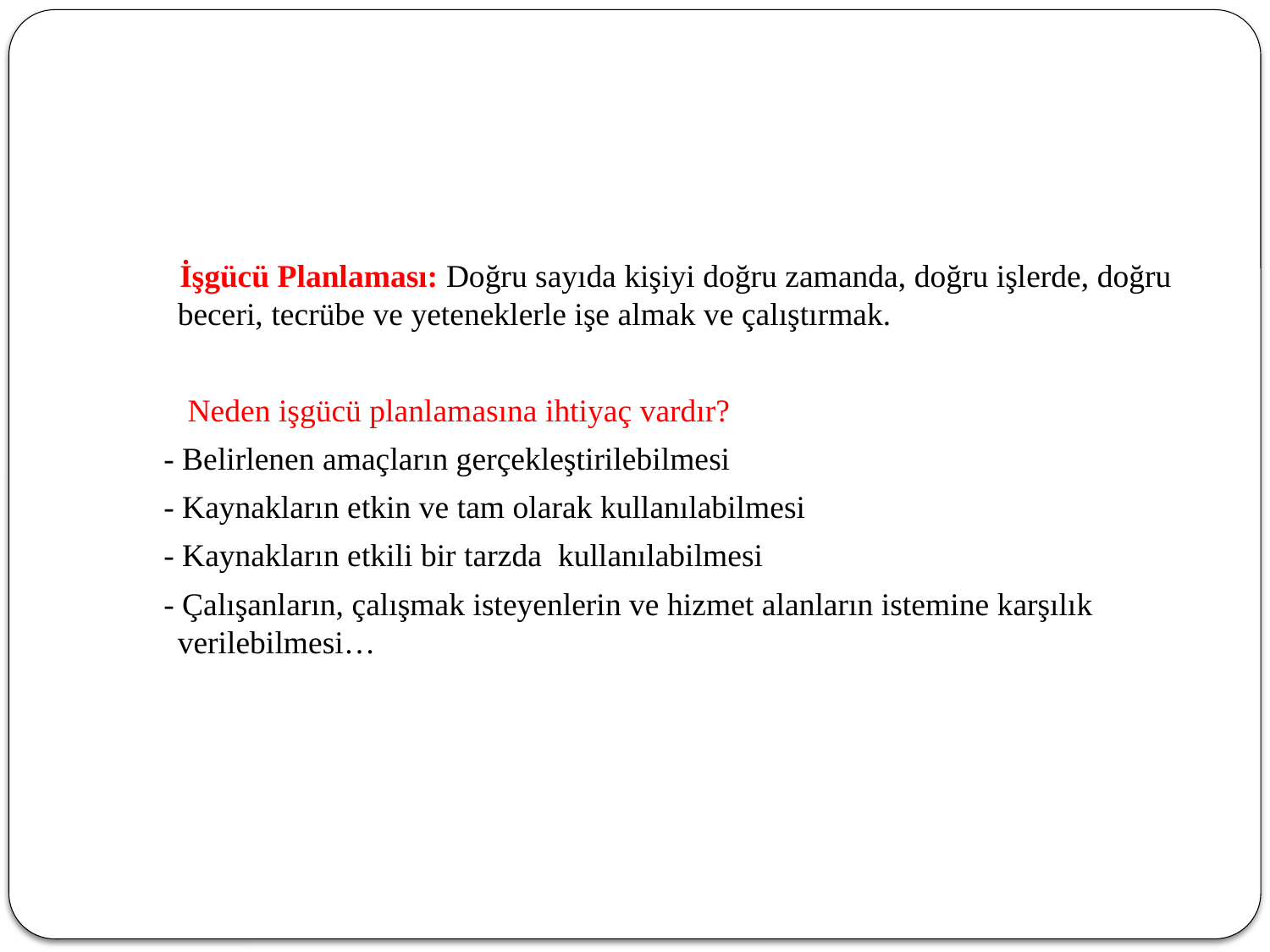

#

     İşgücü Planlaması: Doğru sayıda kişiyi doğru zamanda, doğru işlerde, doğru beceri, tecrübe ve yeteneklerle işe almak ve çalıştırmak.

      Neden işgücü planlamasına ihtiyaç vardır?
   - Belirlenen amaçların gerçekleştirilebilmesi
   - Kaynakların etkin ve tam olarak kullanılabilmesi
   - Kaynakların etkili bir tarzda  kullanılabilmesi
   - Çalışanların, çalışmak isteyenlerin ve hizmet alanların istemine karşılık verilebilmesi…